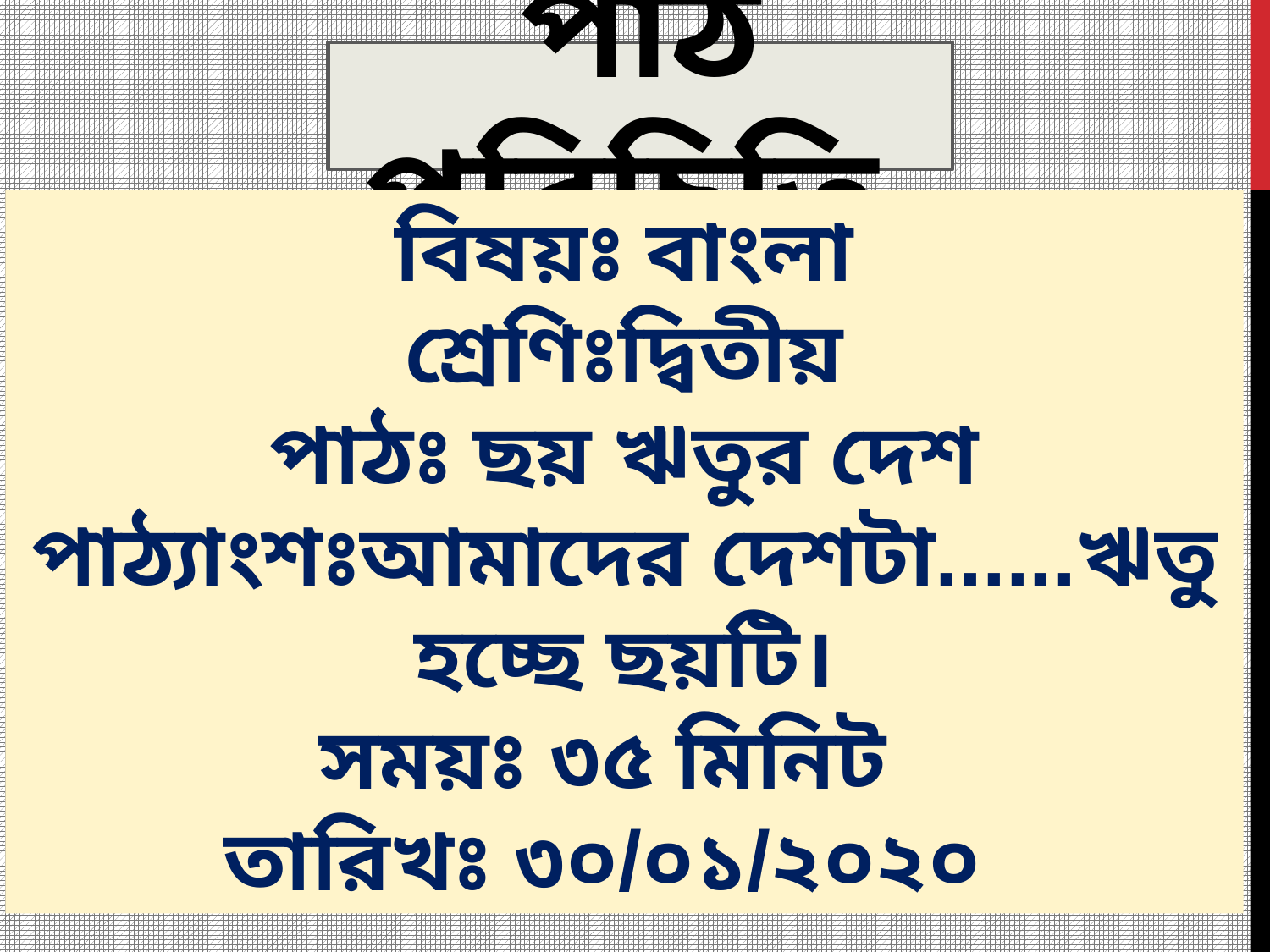

পাঠ পরিচিতি
বিষয়ঃ বাংলা
শ্রেণিঃদ্বিতীয়
পাঠঃ ছয় ঋতুর দেশ
পাঠ্যাংশঃআমাদের দেশটা......ঋতু হচ্ছে ছয়টি।
সময়ঃ ৩৫ মিনিট
তারিখঃ ৩০/০১/২০২০